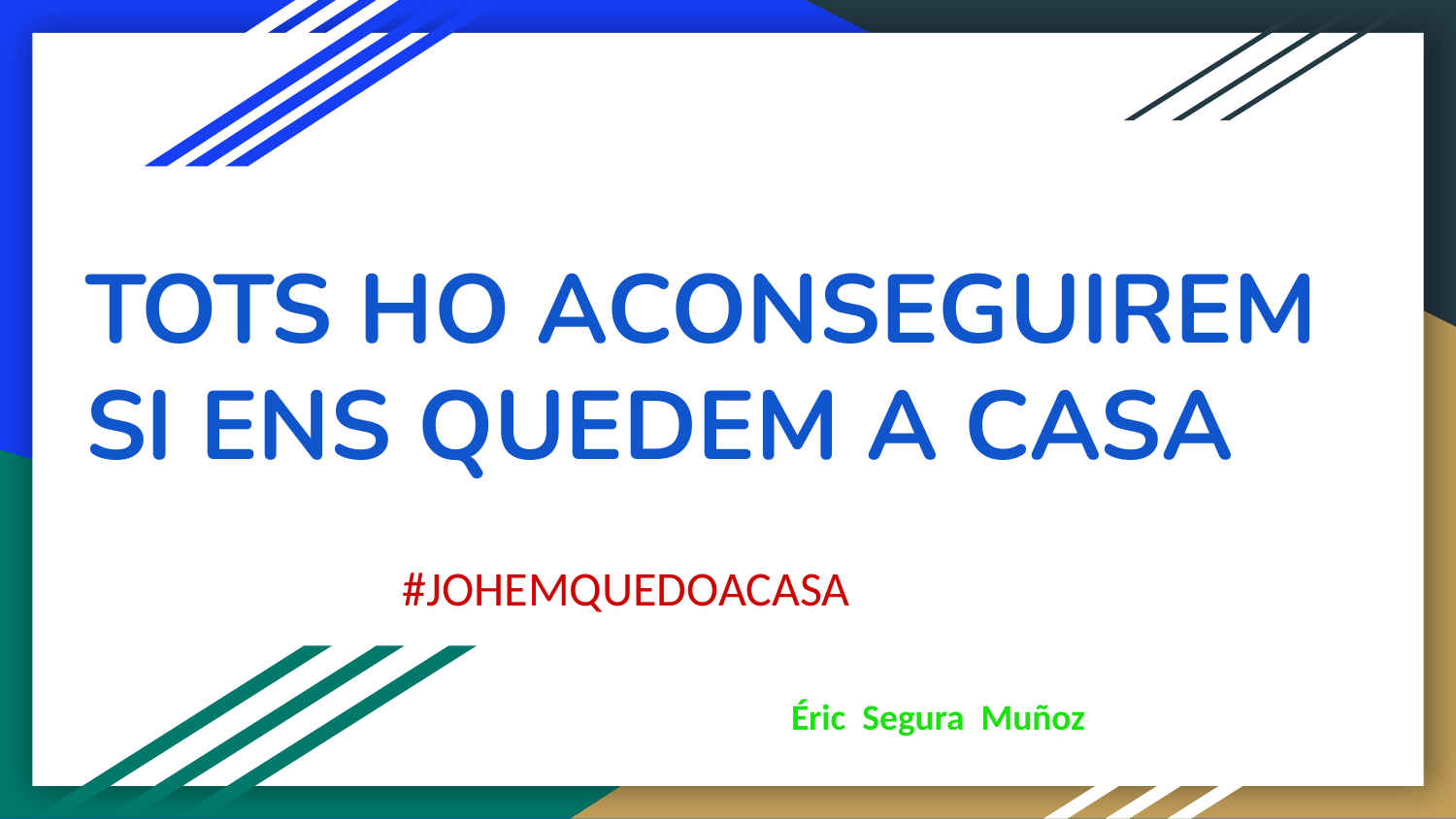

# TOTS HO ACONSEGUIREM
SI ENS QUEDEM A CASA
#JOHEMQUEDOACASA

                                                                  Éric  Segura  Muñoz